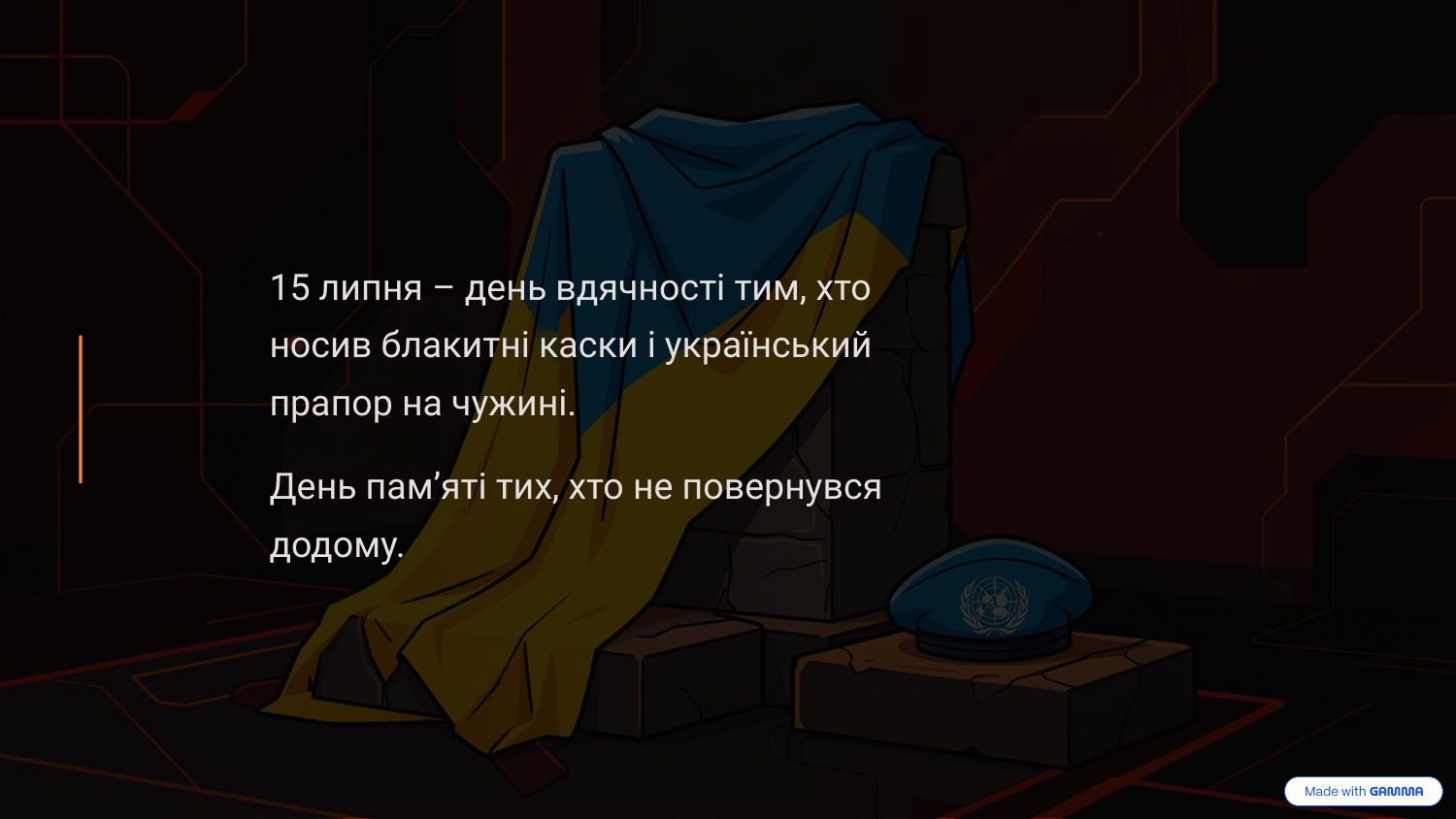

15 липня – день вдячності тим, хто носив блакитні каски і український прапор на чужині.
День пам’яті тих, хто не повернувся додому.